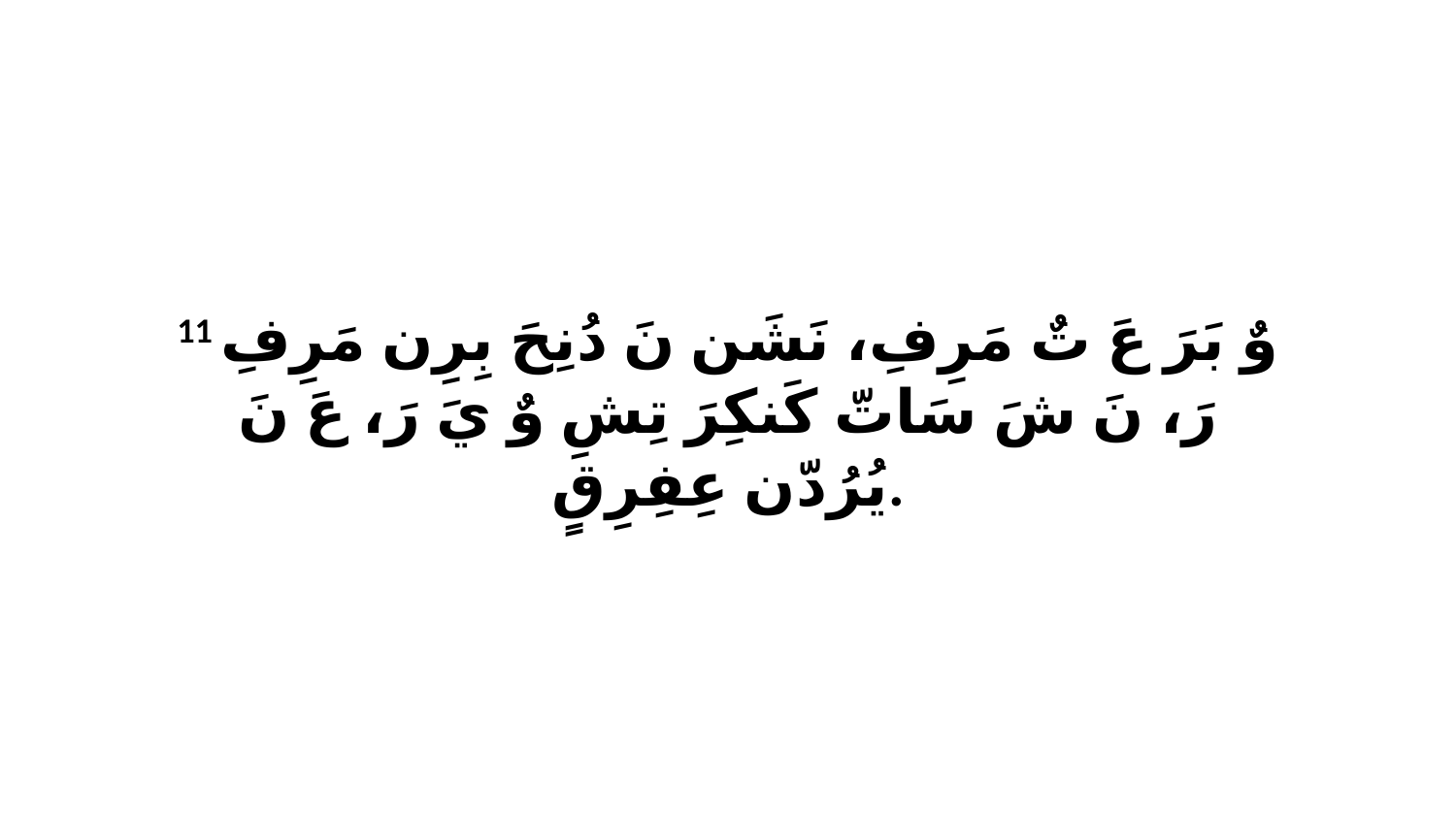

11 وٌ بَرَ عَ تٌ مَرِفِ، نَشَن نَ دُنِحَ بِرِن مَرِفِ رَ، نَ شَ سَاتّ كَنكِرَ تِشِ وٌ يَ رَ، عَ نَ يُرُدّن عِفِرِقٍ.